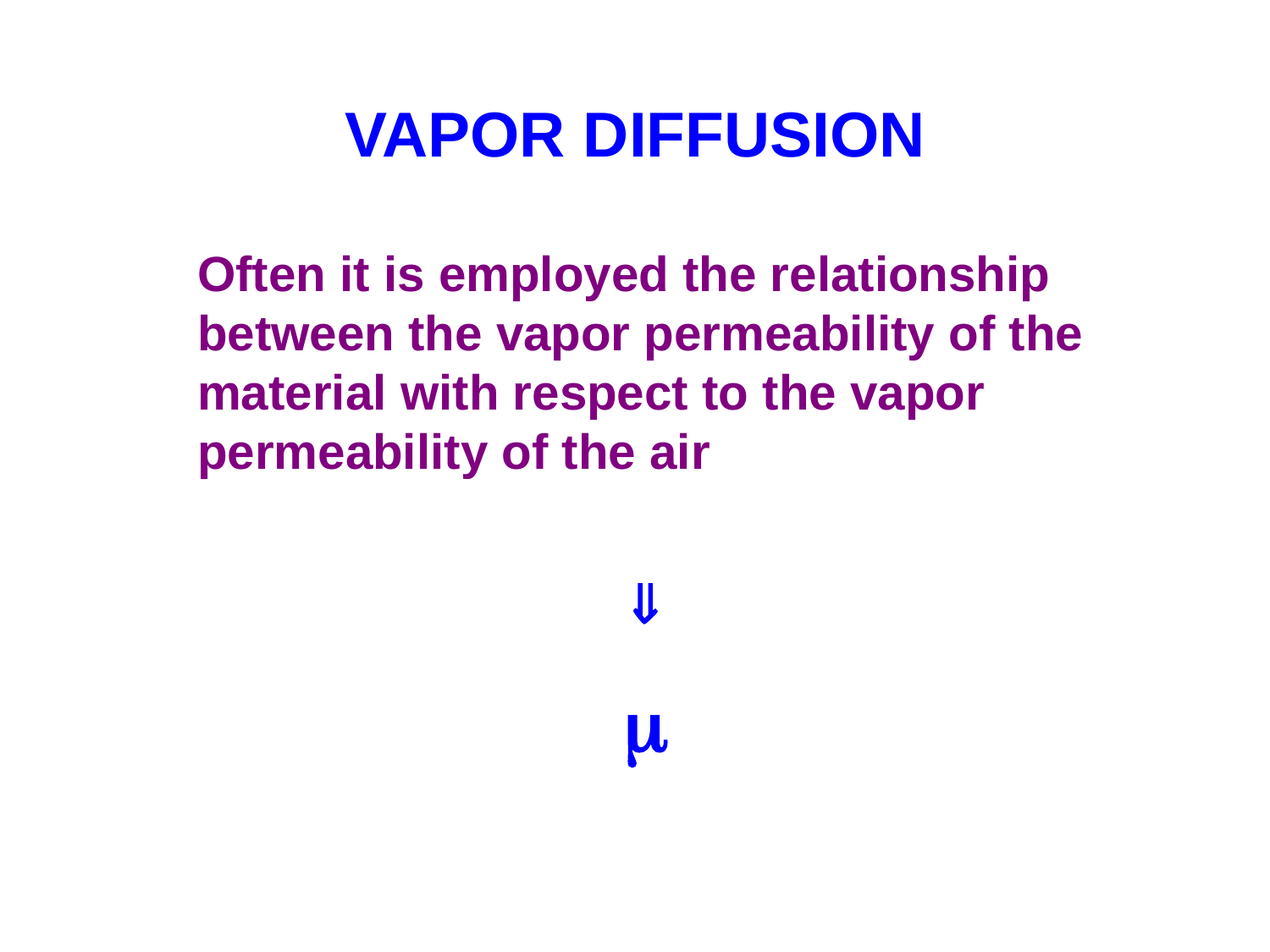

# VAPOR DIFFUSION
Often it is employed the relationship between the vapor permeability of the material with respect to the vapor permeability of the air
⇓
μ